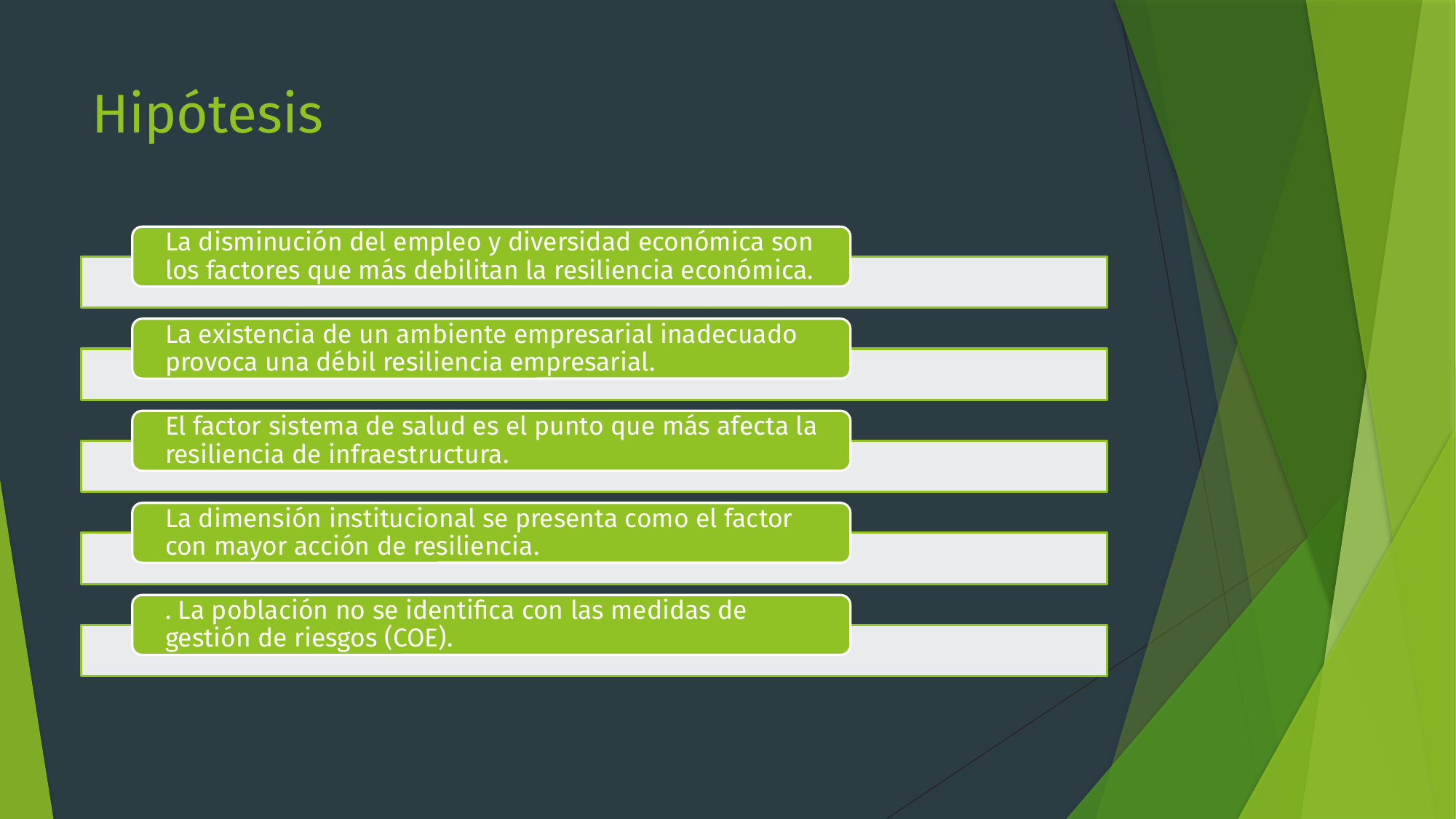

# Hipótesis
La disminución del empleo y diversidad económica son los factores que más debilitan la resiliencia económica.
La existencia de un ambiente empresarial inadecuado provoca una débil resiliencia empresarial.
El factor sistema de salud es el punto que más afecta la resiliencia de infraestructura.
La dimensión institucional se presenta como el factor con mayor acción de resiliencia.
. La población no se identifica con las medidas de gestión de riesgos (COE).